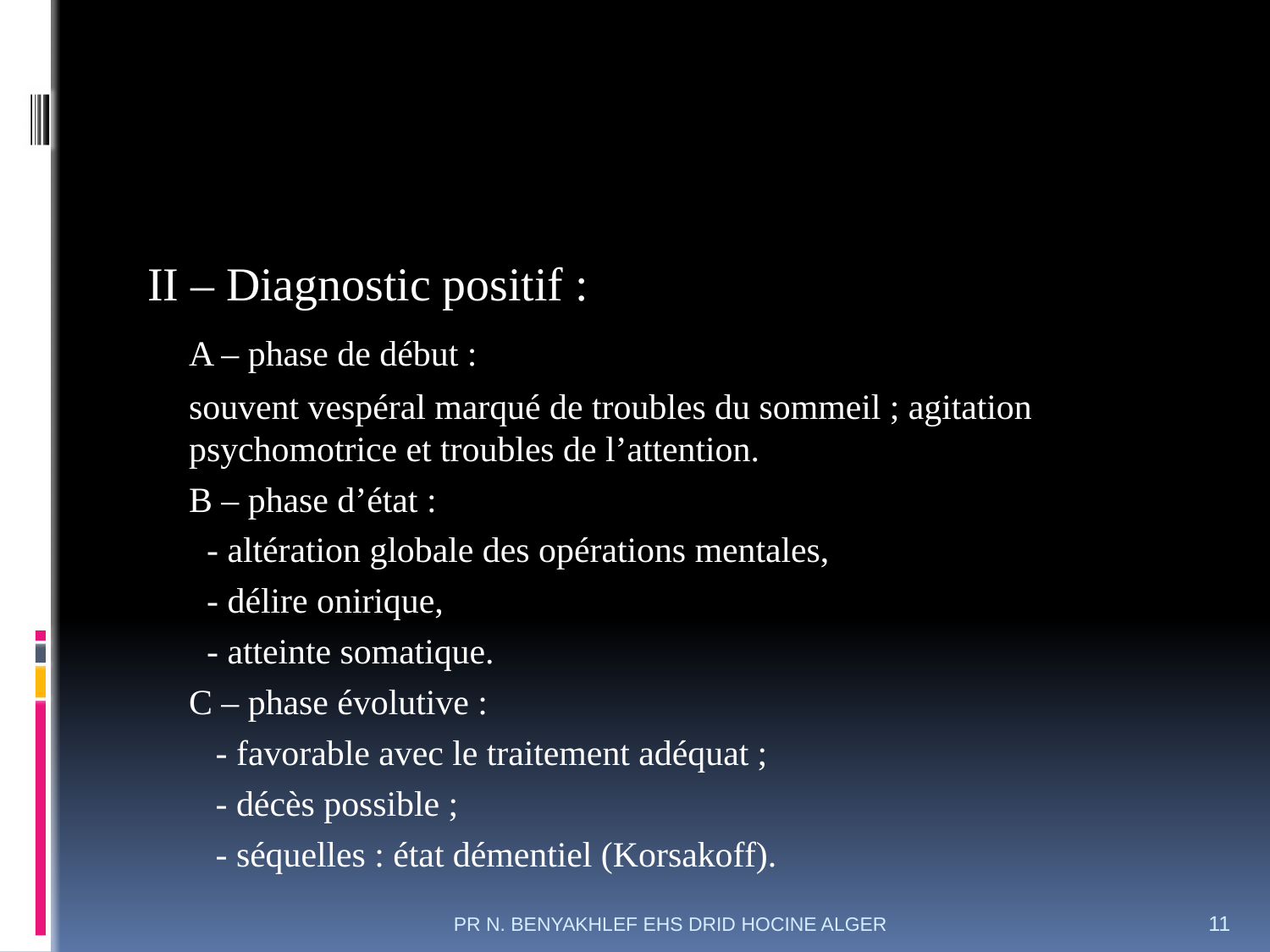

#
II – Diagnostic positif :
	A – phase de début :
			souvent vespéral marqué de troubles du sommeil ; agitation psychomotrice et troubles de l’attention.
	B – phase d’état :
		  - altération globale des opérations mentales,
		  - délire onirique,
		  - atteinte somatique.
	C – phase évolutive :
		   - favorable avec le traitement adéquat ;
		   - décès possible ;
		   - séquelles : état démentiel (Korsakoff).

PR N. BENYAKHLEF EHS DRID HOCINE ALGER
11